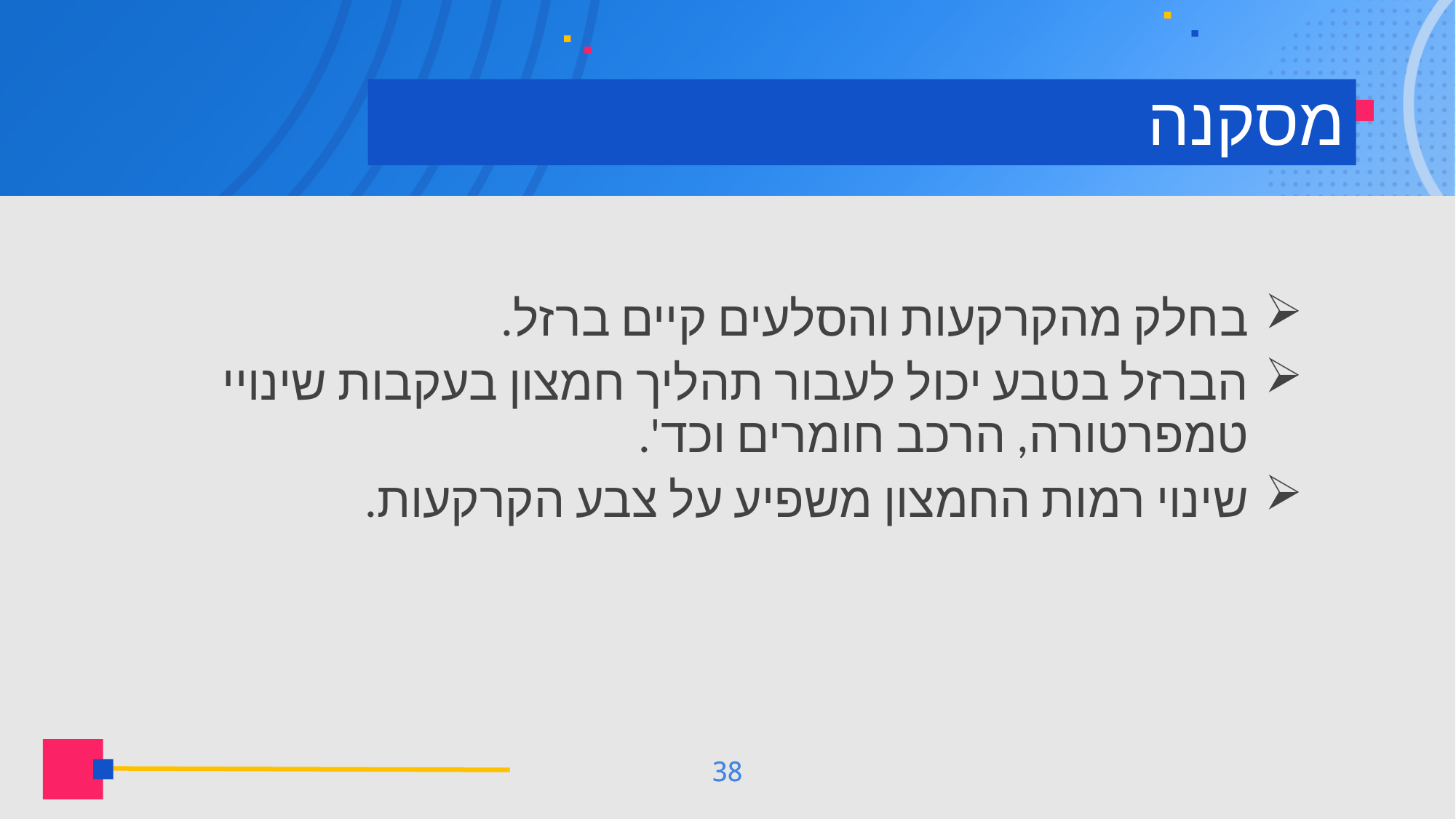

# מסקנה
בחלק מהקרקעות והסלעים קיים ברזל.
הברזל בטבע יכול לעבור תהליך חמצון בעקבות שינויי טמפרטורה, הרכב חומרים וכד'.
שינוי רמות החמצון משפיע על צבע הקרקעות.